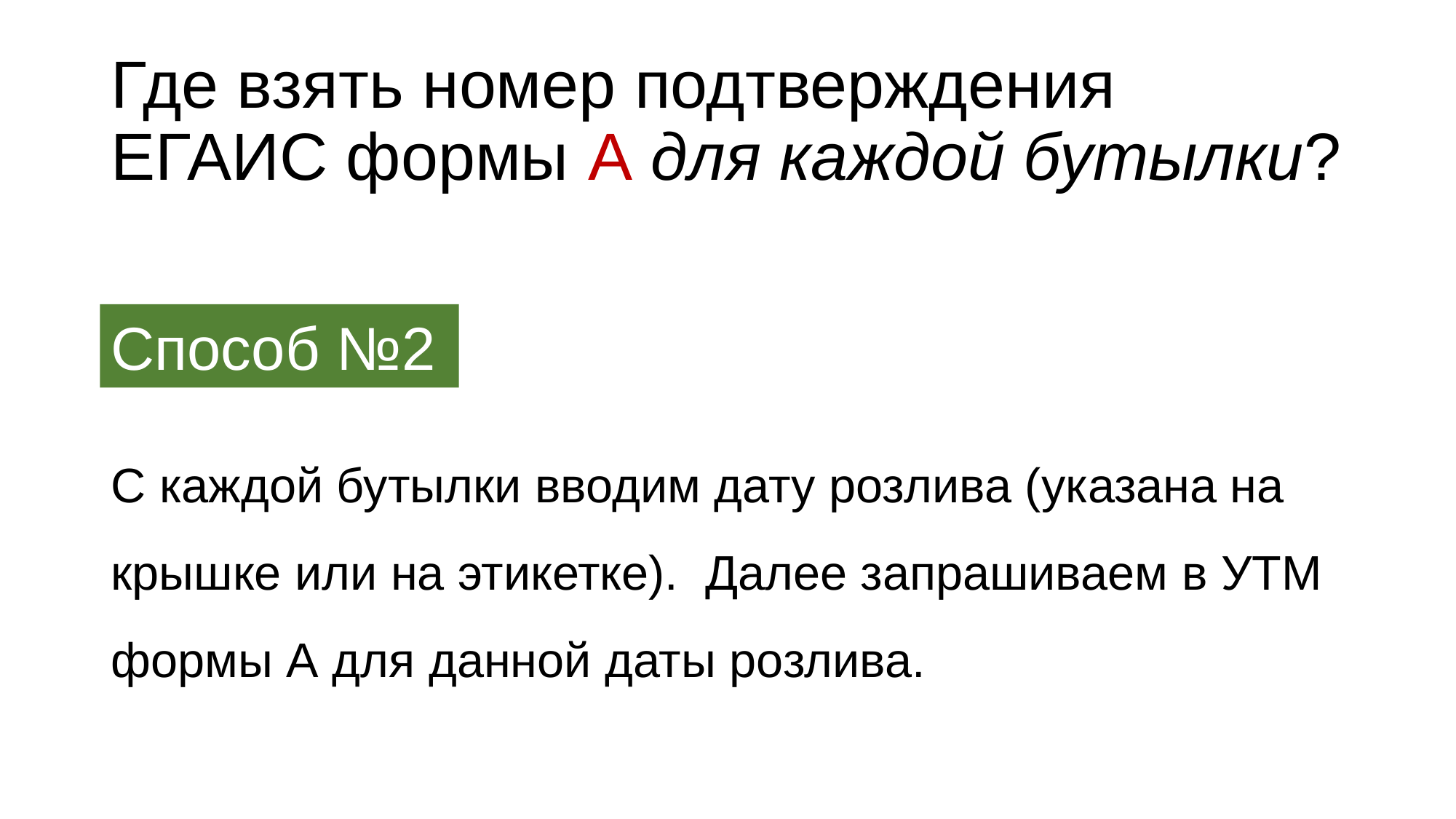

# Где взять номер подтверждения ЕГАИС формы А для каждой бутылки?
Способ №2
С каждой бутылки вводим дату розлива (указана на крышке или на этикетке).  Далее запрашиваем в УТМ формы А для данной даты розлива.